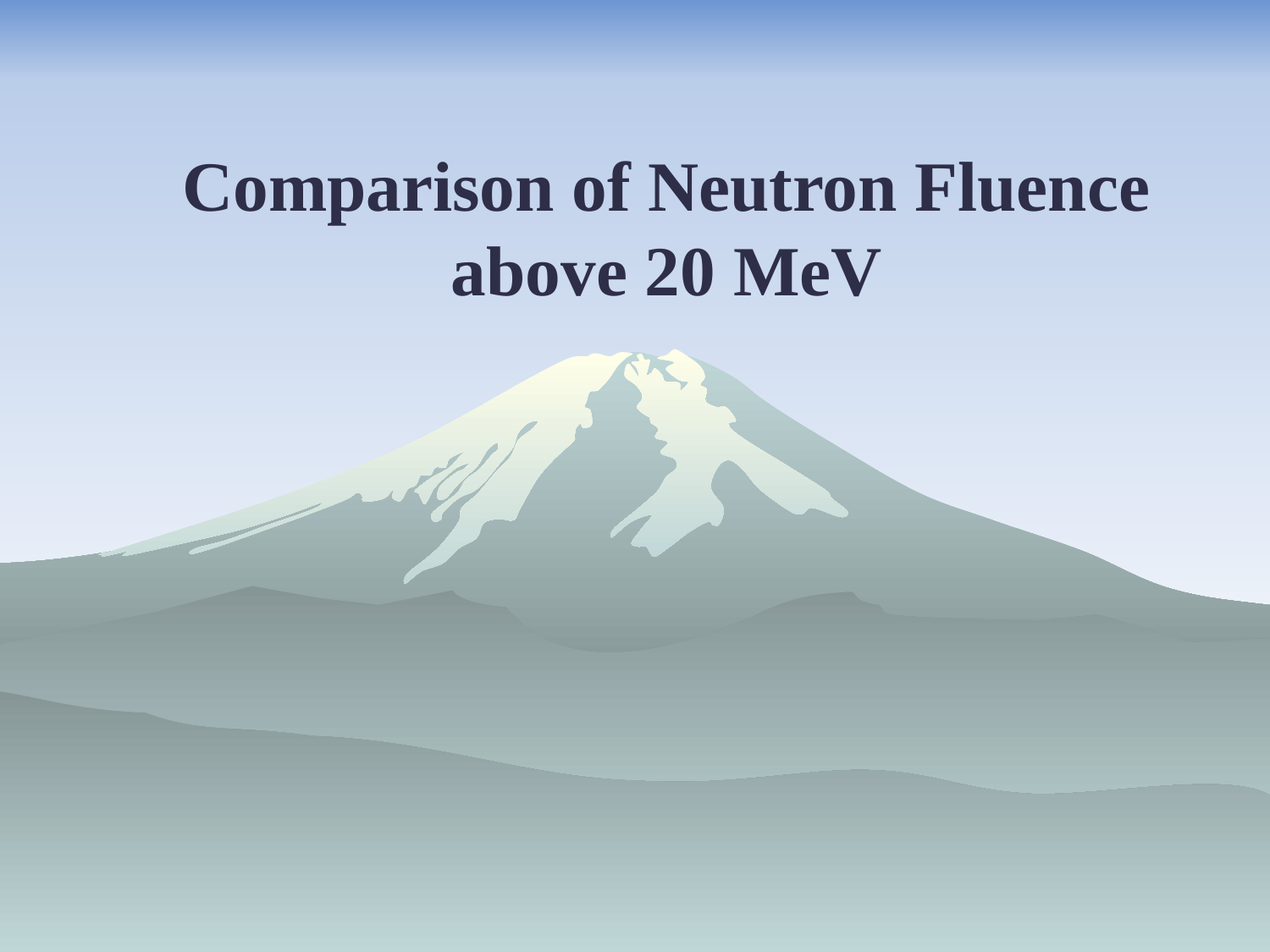

# Comparison of Neutron Fluence above 20 MeV